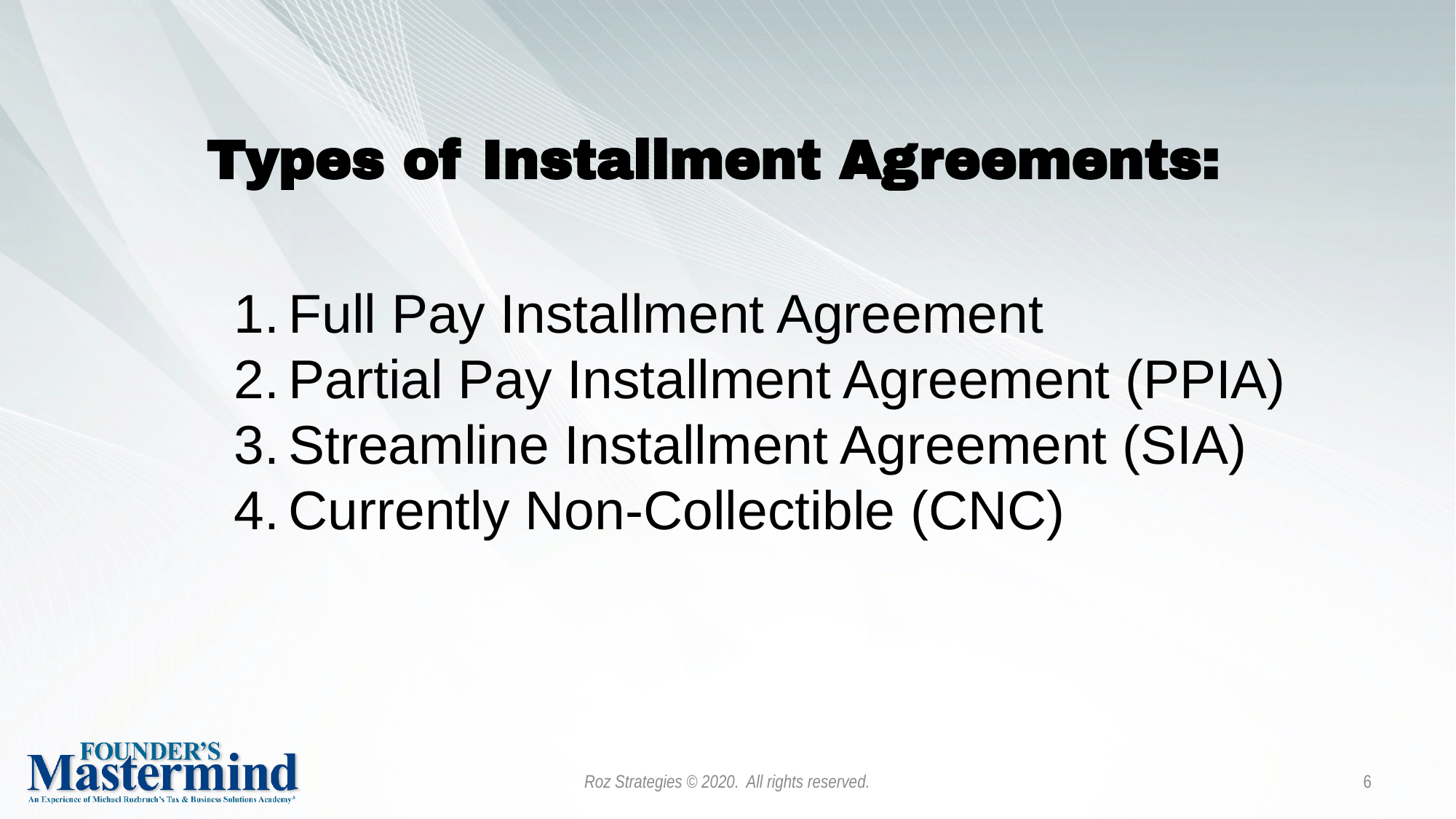

Types of Installment Agreements:
Full Pay Installment Agreement
Partial Pay Installment Agreement (PPIA)
Streamline Installment Agreement (SIA)
Currently Non-Collectible (CNC)

Roz Strategies © 2020.  All rights reserved.
6